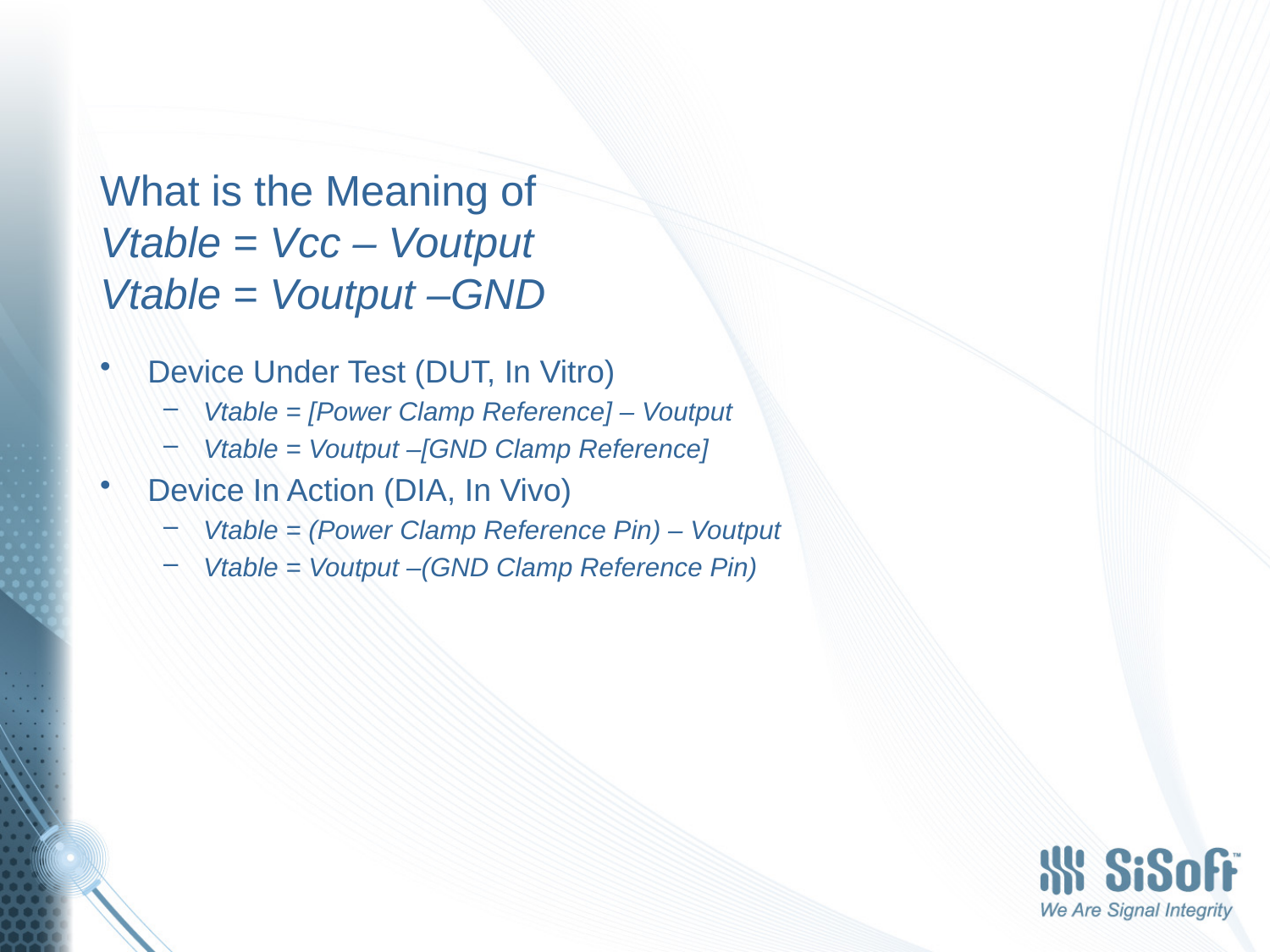

# What is the Meaning of Vtable = Vcc – Voutput Vtable = Voutput –GND
Device Under Test (DUT, In Vitro)
Vtable = [Power Clamp Reference] – Voutput
Vtable = Voutput –[GND Clamp Reference]
Device In Action (DIA, In Vivo)
Vtable = (Power Clamp Reference Pin) – Voutput
Vtable = Voutput –(GND Clamp Reference Pin)